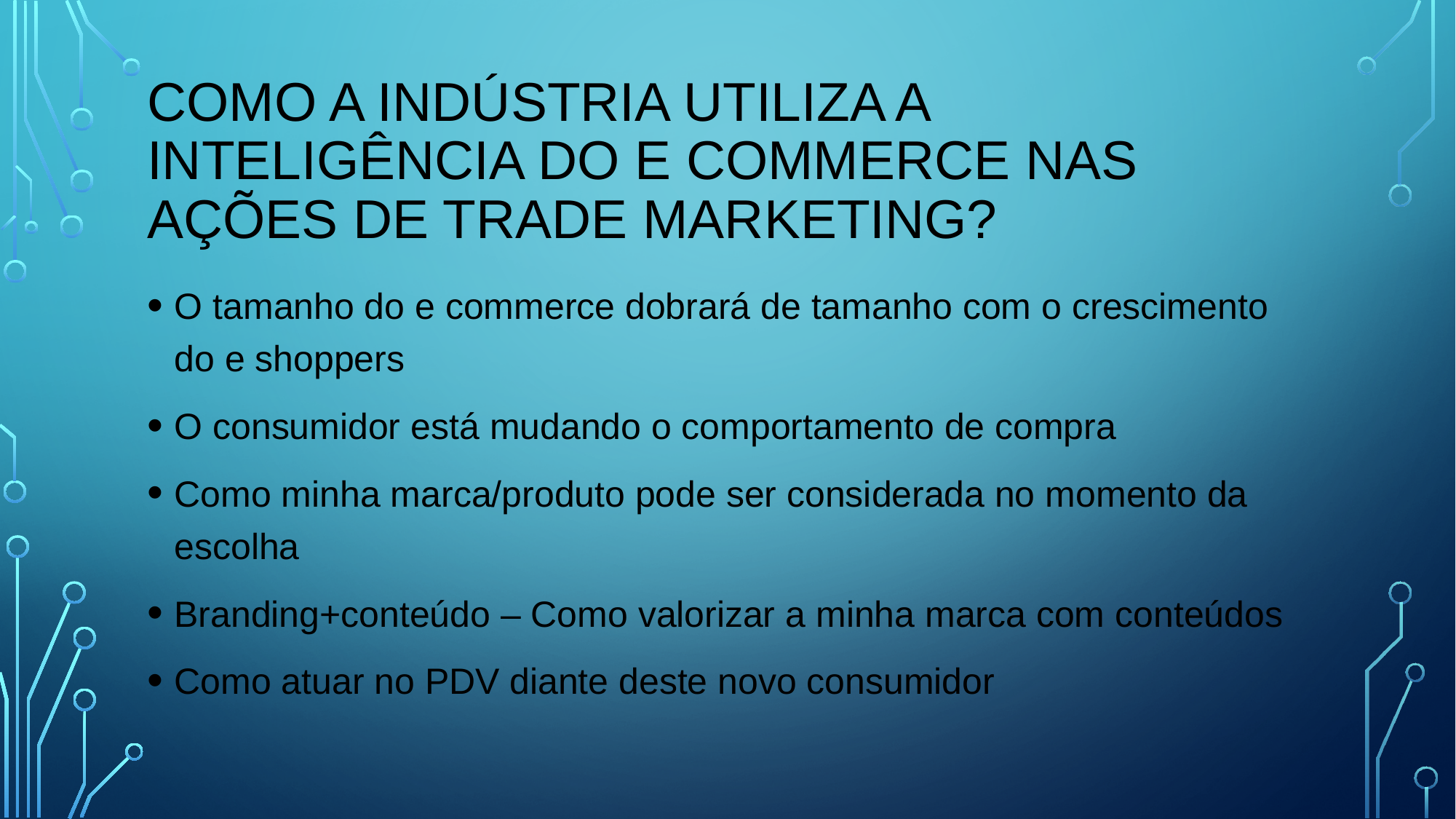

# Como a indústria utiliza a inteligência do e commerce nas ações de Trade marketing?
O tamanho do e commerce dobrará de tamanho com o crescimento do e shoppers
O consumidor está mudando o comportamento de compra
Como minha marca/produto pode ser considerada no momento da escolha
Branding+conteúdo – Como valorizar a minha marca com conteúdos
Como atuar no PDV diante deste novo consumidor